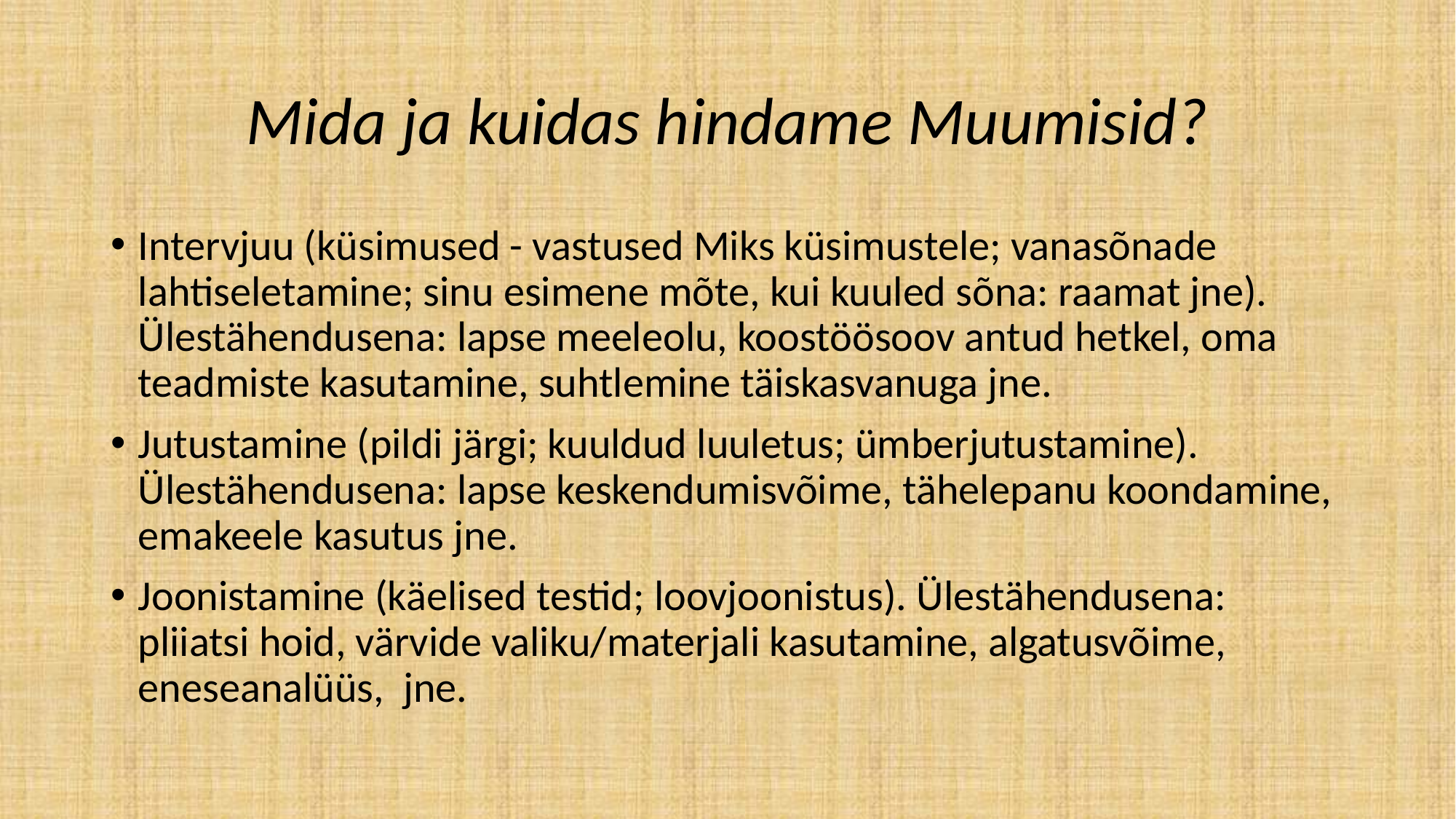

# Mida ja kuidas hindame Muumisid?
Intervjuu (küsimused - vastused Miks küsimustele; vanasõnade lahtiseletamine; sinu esimene mõte, kui kuuled sõna: raamat jne). Ülestähendusena: lapse meeleolu, koostöösoov antud hetkel, oma teadmiste kasutamine, suhtlemine täiskasvanuga jne.
Jutustamine (pildi järgi; kuuldud luuletus; ümberjutustamine). Ülestähendusena: lapse keskendumisvõime, tähelepanu koondamine, emakeele kasutus jne.
Joonistamine (käelised testid; loovjoonistus). Ülestähendusena: pliiatsi hoid, värvide valiku/materjali kasutamine, algatusvõime, eneseanalüüs,  jne.